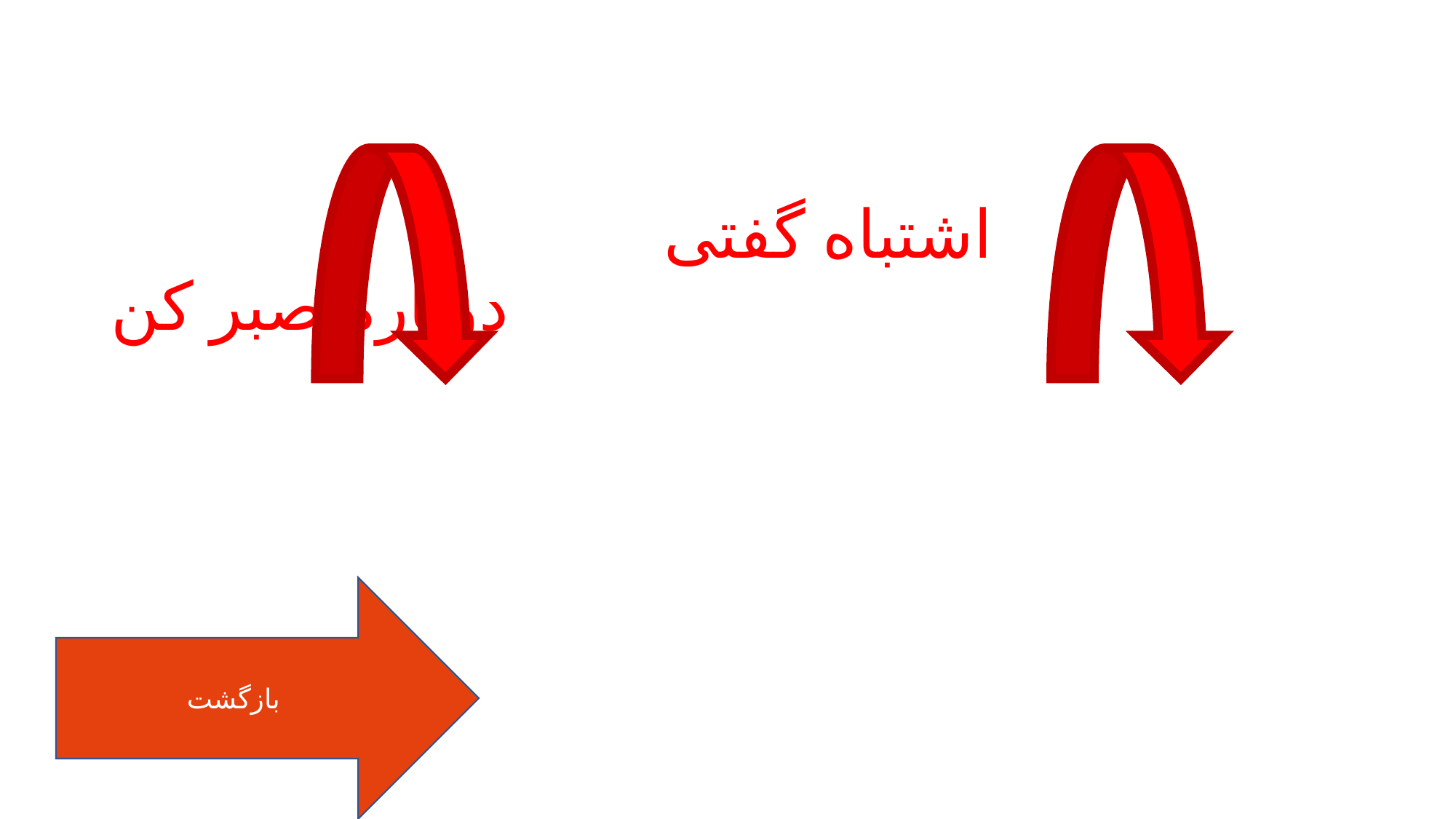

# اشتباه گفتی دوباره صبر کن

بازگشت